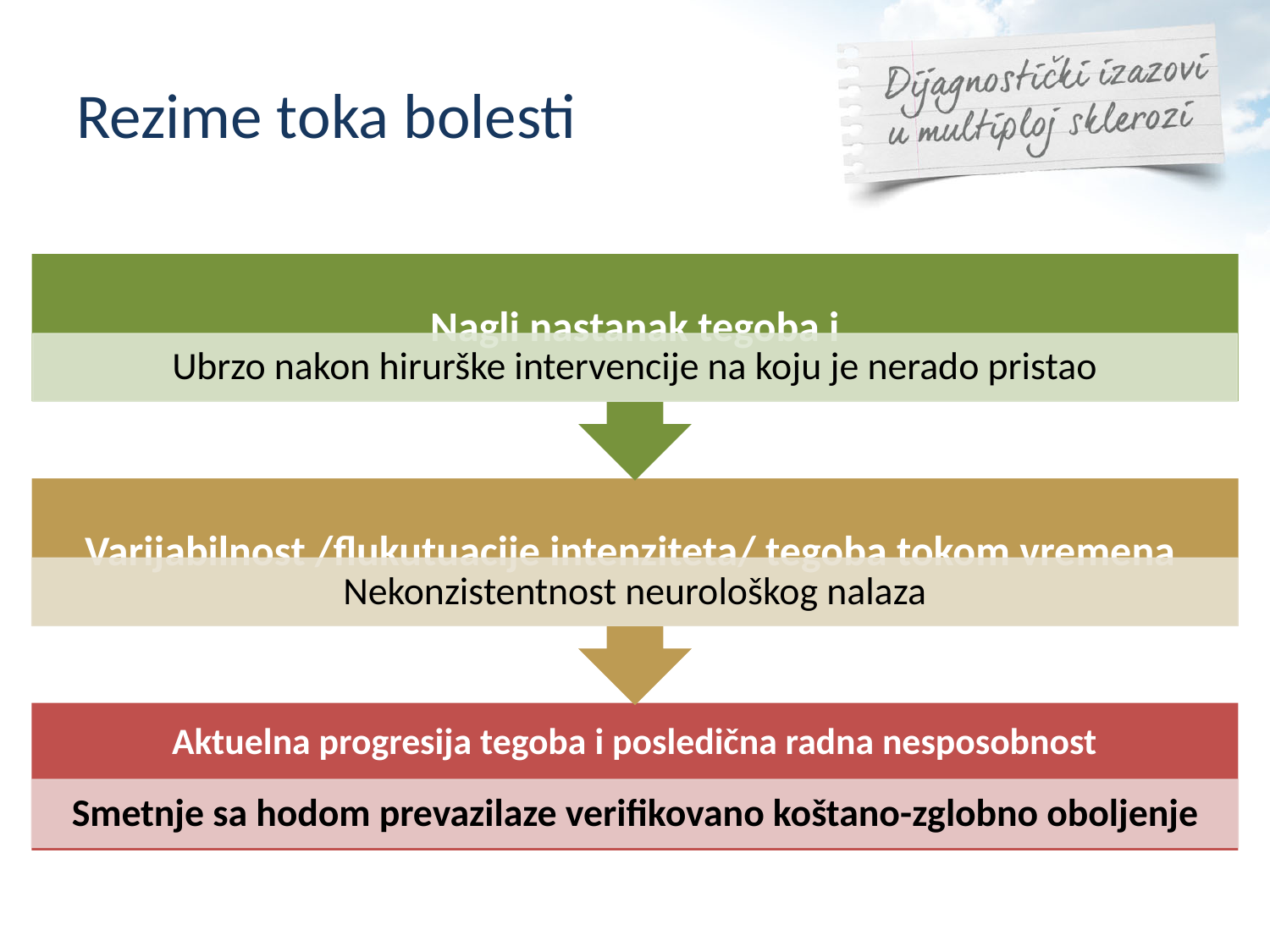

# Rezime toka bolesti
Aktuelna progresija tegoba i posledična radna nesposobnost
Smetnje sa hodom prevazilaze verifikovano koštano-zglobno oboljenje
Varijabilnost /flukutuacije intenziteta/ tegoba tokom vremena
Nekonzistentnost neurološkog nalaza
Nagli nastanak tegoba i
Ubrzo nakon hirurške intervencije na koju je nerado pristao